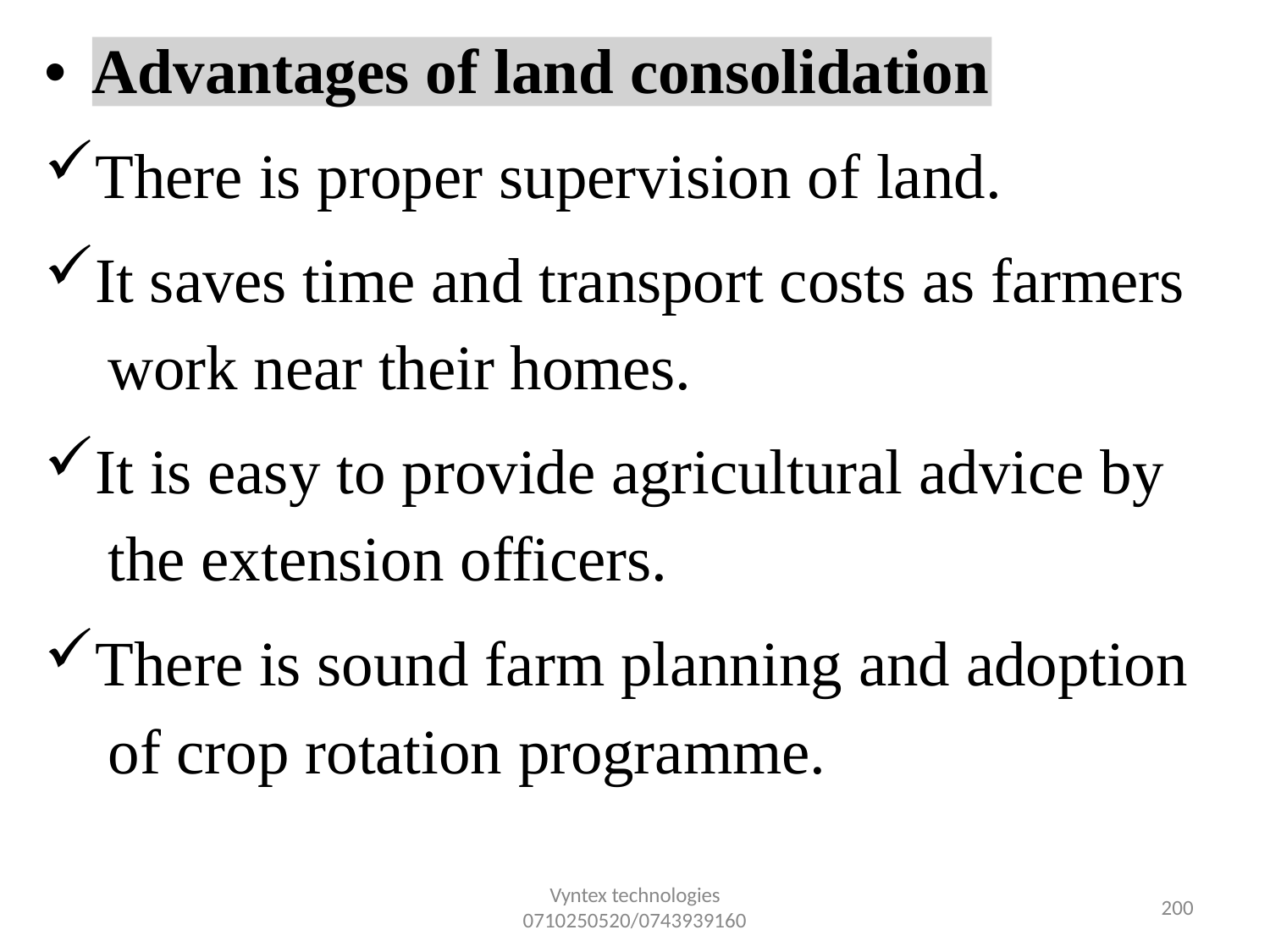

•
Advantages of land consolidation
There is proper supervision of land.
It saves time and transport costs as farmers  work near their homes.
It is easy to provide agricultural advice by  the extension officers.
There is sound farm planning and adoption  of crop rotation programme.
Vyntex technologies
0710250520/0743939160
200